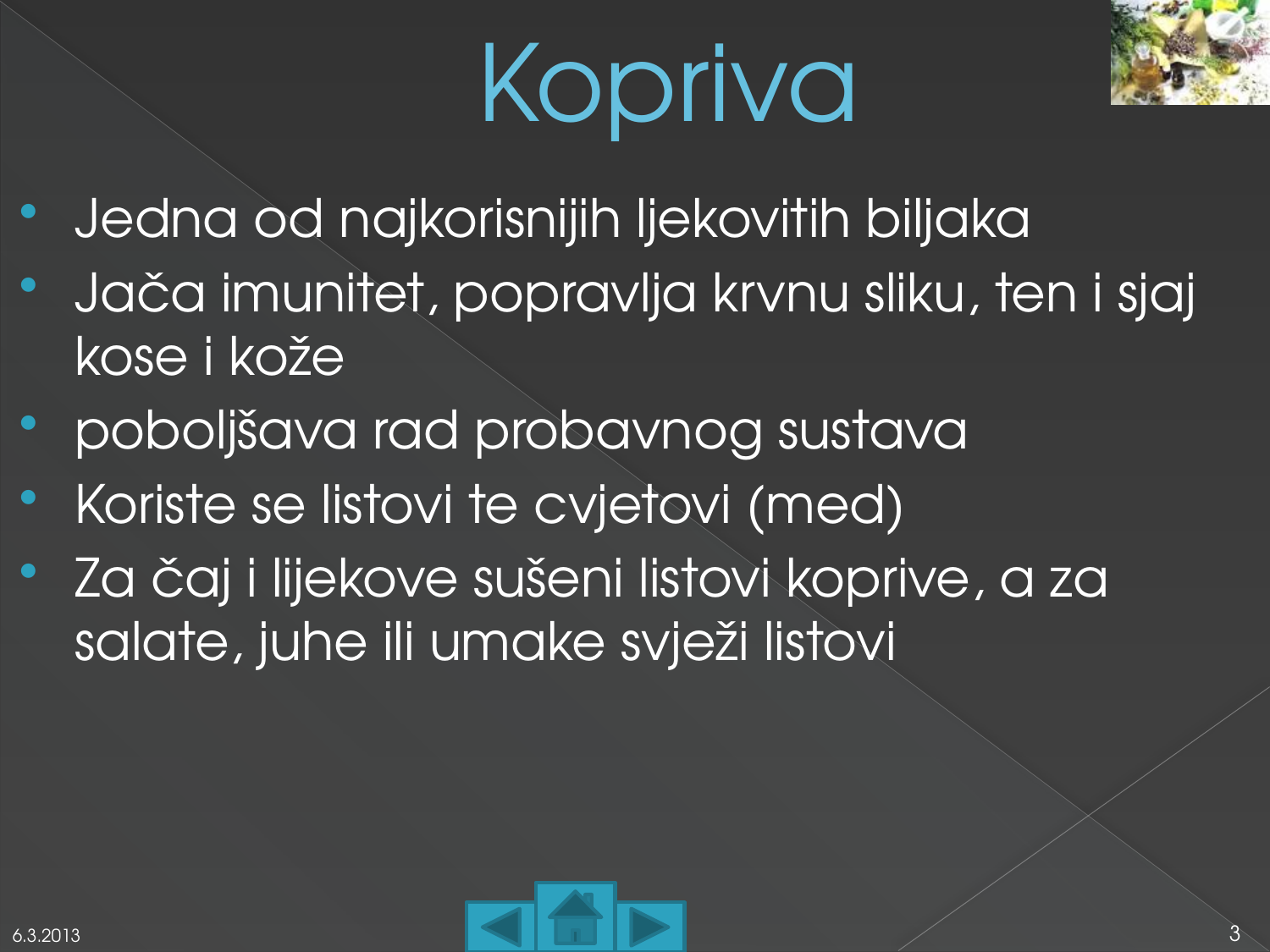

# Kopriva
Jedna od najkorisnijih ljekovitih biljaka
Jača imunitet, popravlja krvnu sliku, ten i sjaj kose i kože
poboljšava rad probavnog sustava
Koriste se listovi te cvjetovi (med)
Za čaj i lijekove sušeni listovi koprive, a za salate, juhe ili umake svježi listovi

6.3.2013
3